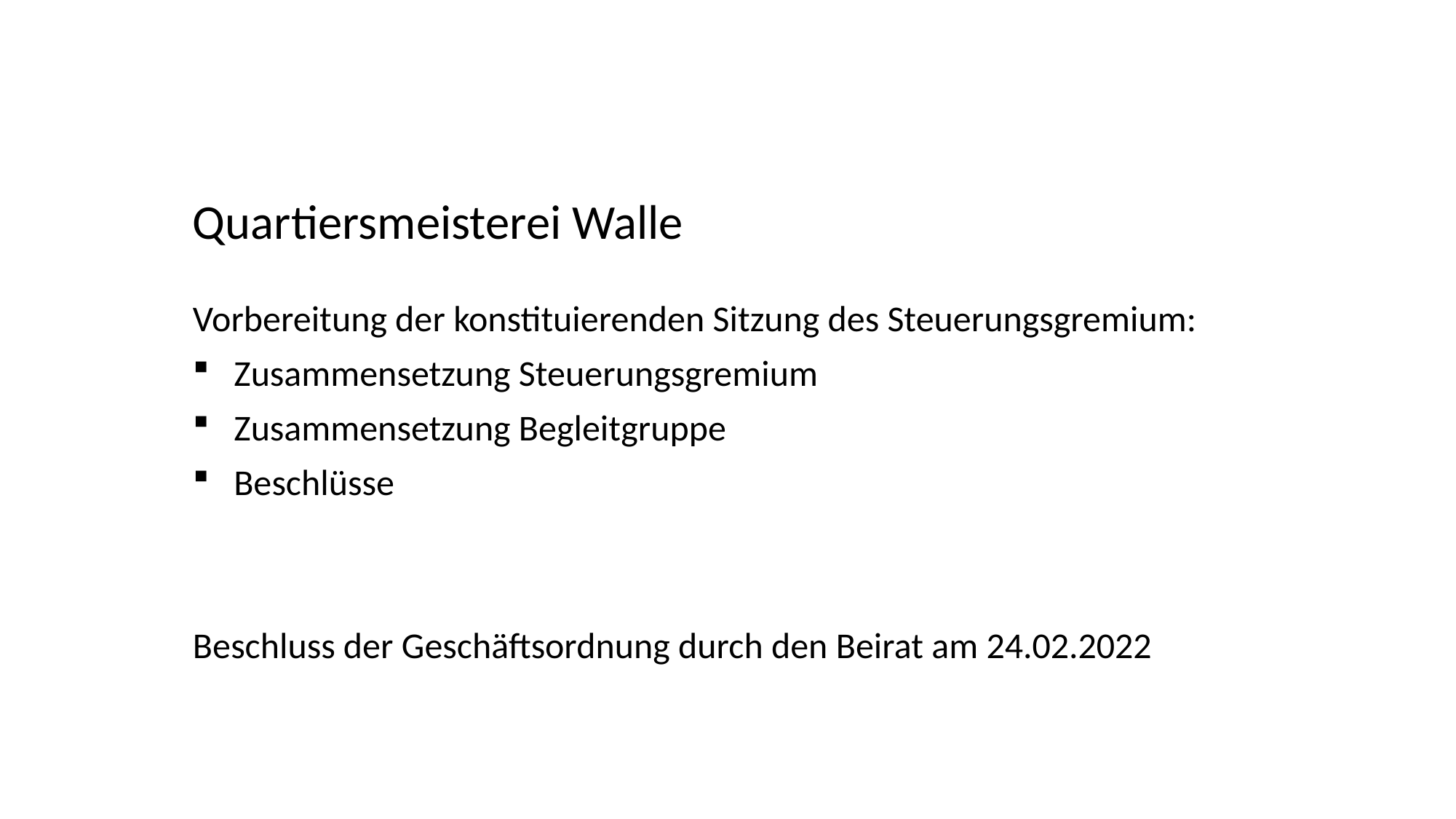

# Quartiersmeisterei Walle
Vorbereitung der konstituierenden Sitzung des Steuerungsgremium:
Zusammensetzung Steuerungsgremium
Zusammensetzung Begleitgruppe
Beschlüsse

Beschluss der Geschäftsordnung durch den Beirat am 24.02.2022